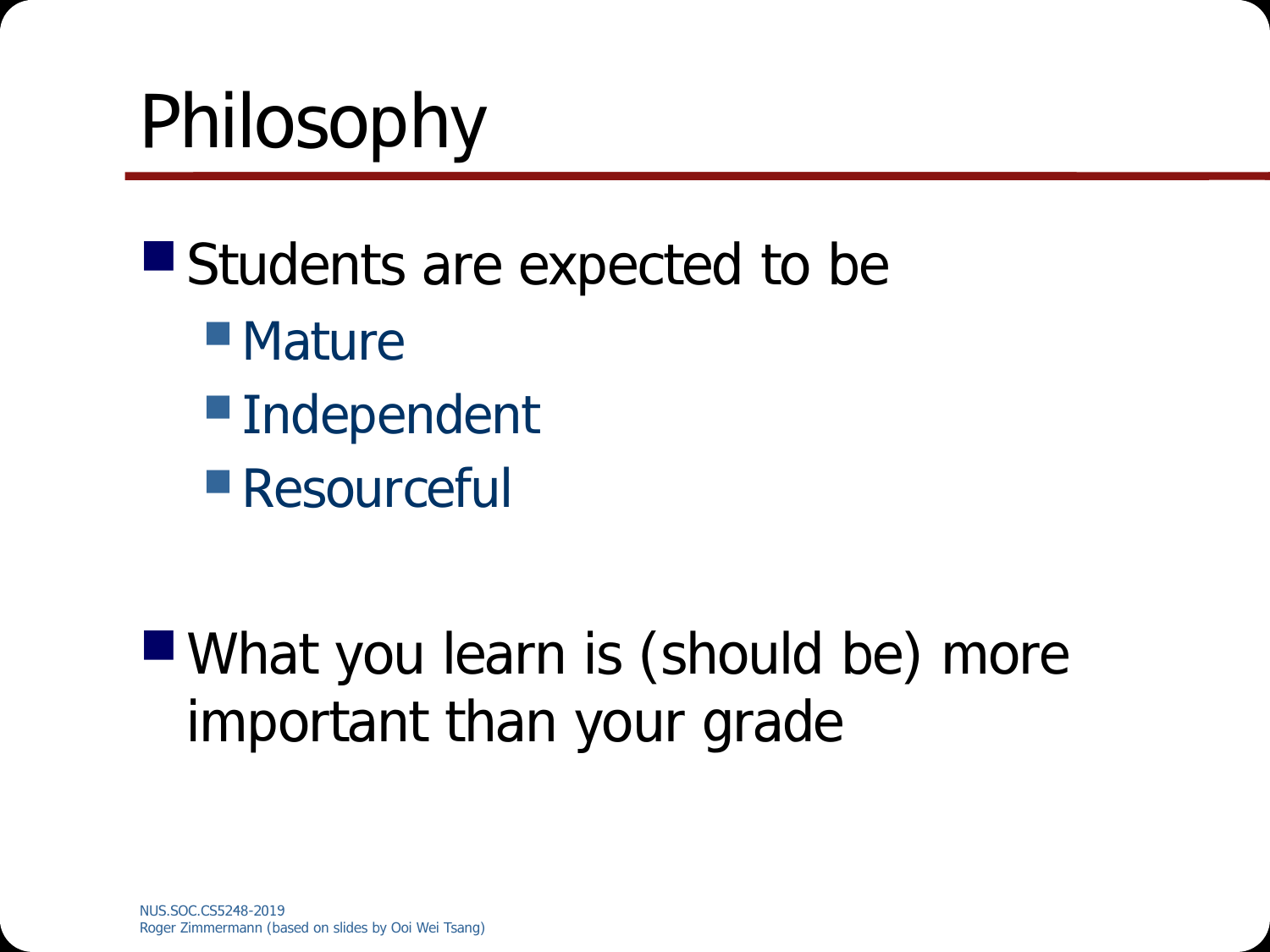

# Philosophy
Students are expected to be
Mature
Independent
Resourceful

What you learn is (should be) more important than your grade

NUS.SOC.CS5248-2019
Roger Zimmermann (based on slides by Ooi Wei Tsang)